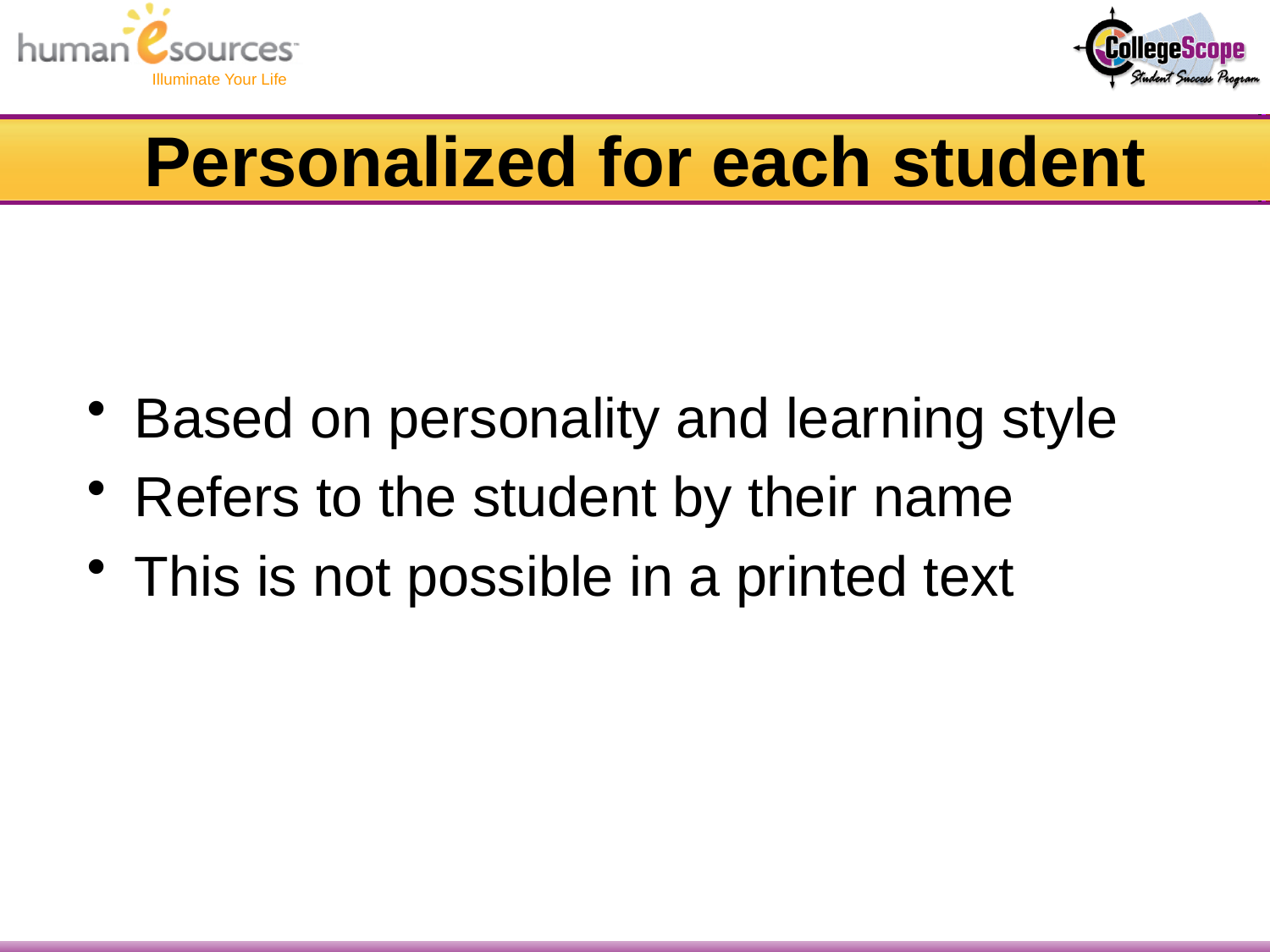

# Personalized for each student

Based on personality and learning style
Refers to the student by their name
This is not possible in a printed text